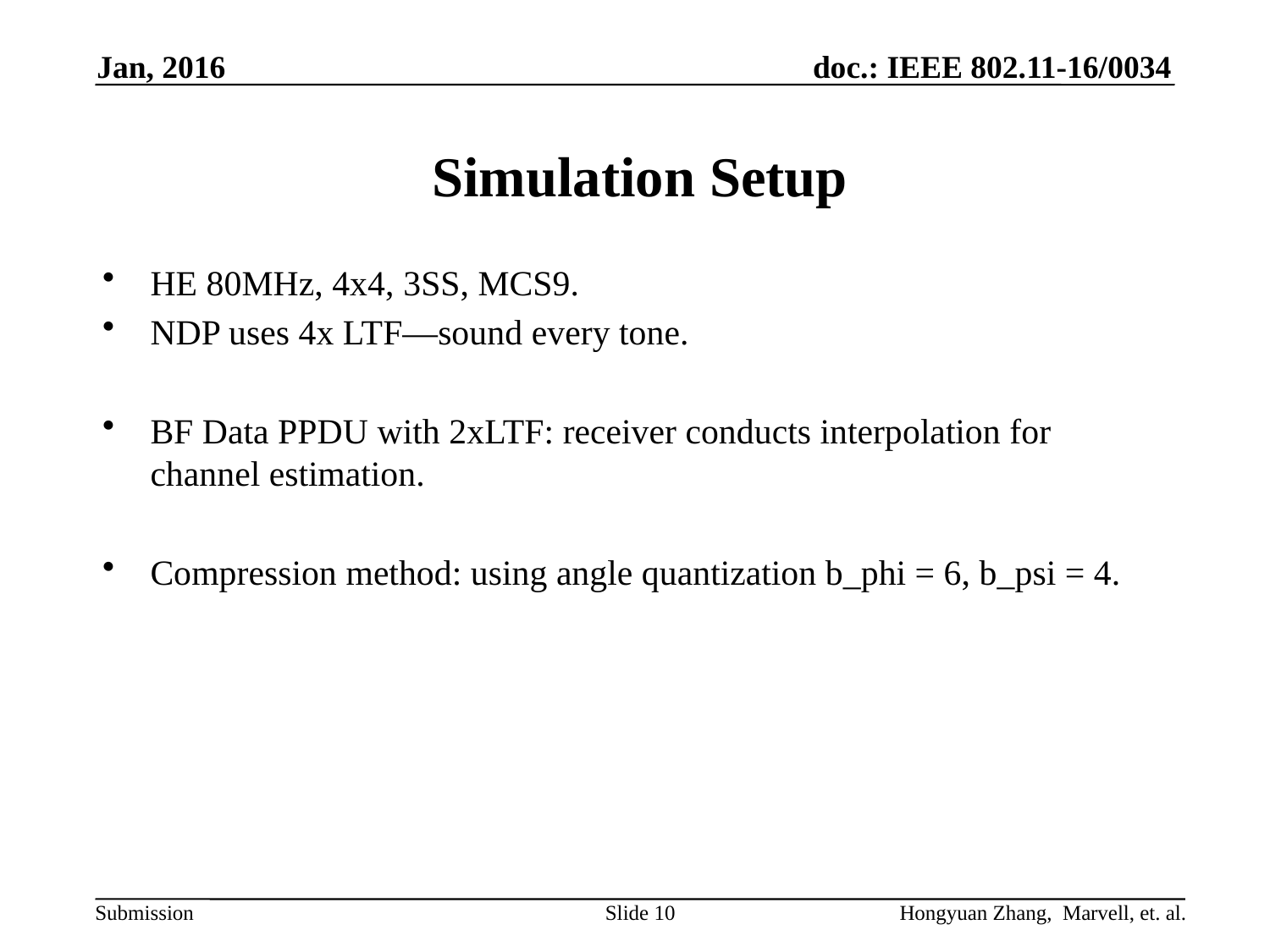

Jan, 2016
Simulation Setup
HE 80MHz, 4x4, 3SS, MCS9.
NDP uses 4x LTF—sound every tone.

BF Data PPDU with 2xLTF: receiver conducts interpolation for channel estimation.

Compression method: using angle quantization b_phi = 6, b_psi = 4.

Slide 10
Hongyuan Zhang,  Marvell, et. al.